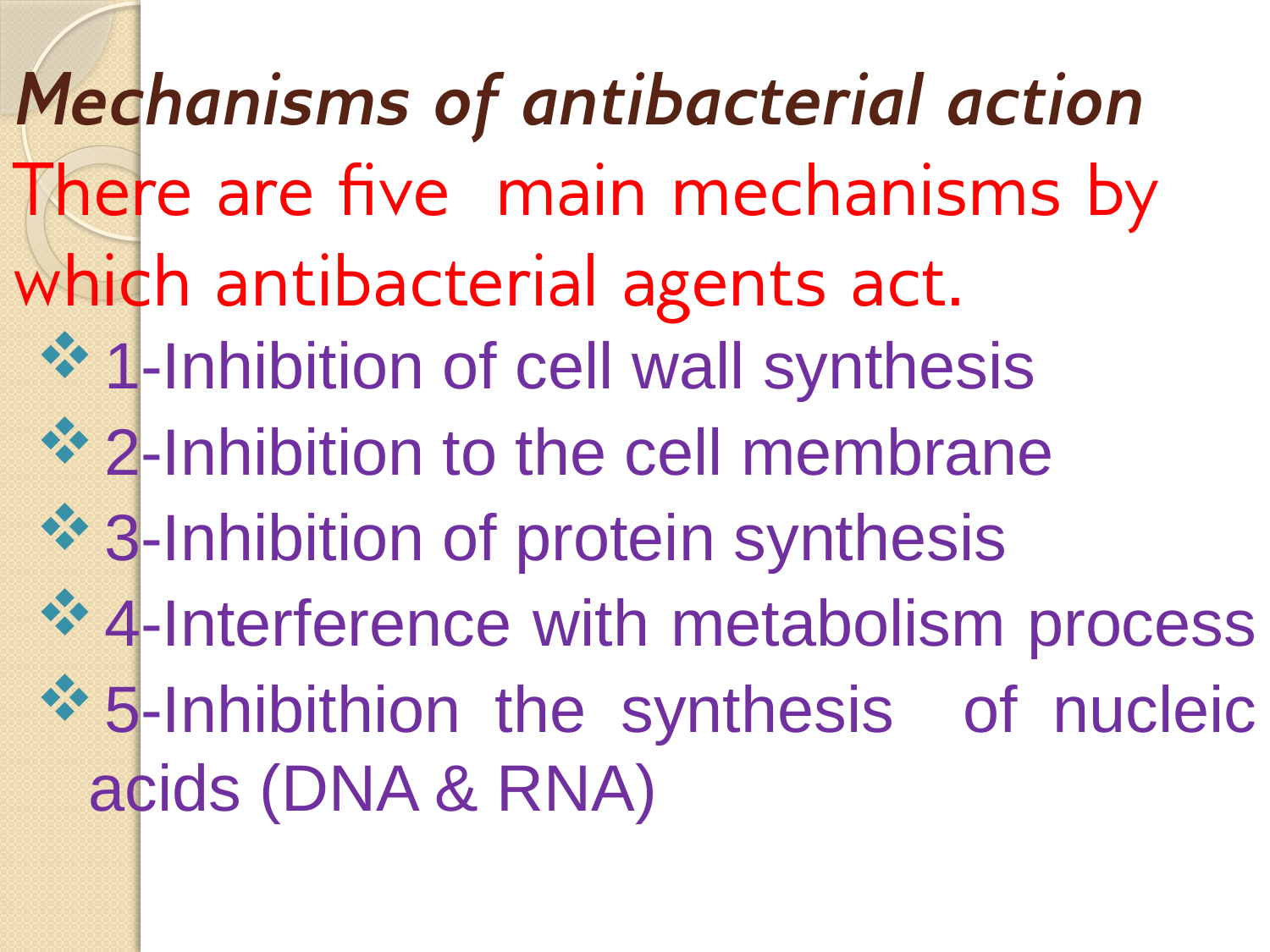

# Mechanisms of antibacterial action There are five  main mechanisms by which antibacterial agents act.
1-Inhibition of cell wall synthesis
2-Inhibition to the cell membrane
3-Inhibition of protein synthesis
4-Interference with metabolism process
5-Inhibithion the synthesis  of nucleic acids (DNA & RNA)